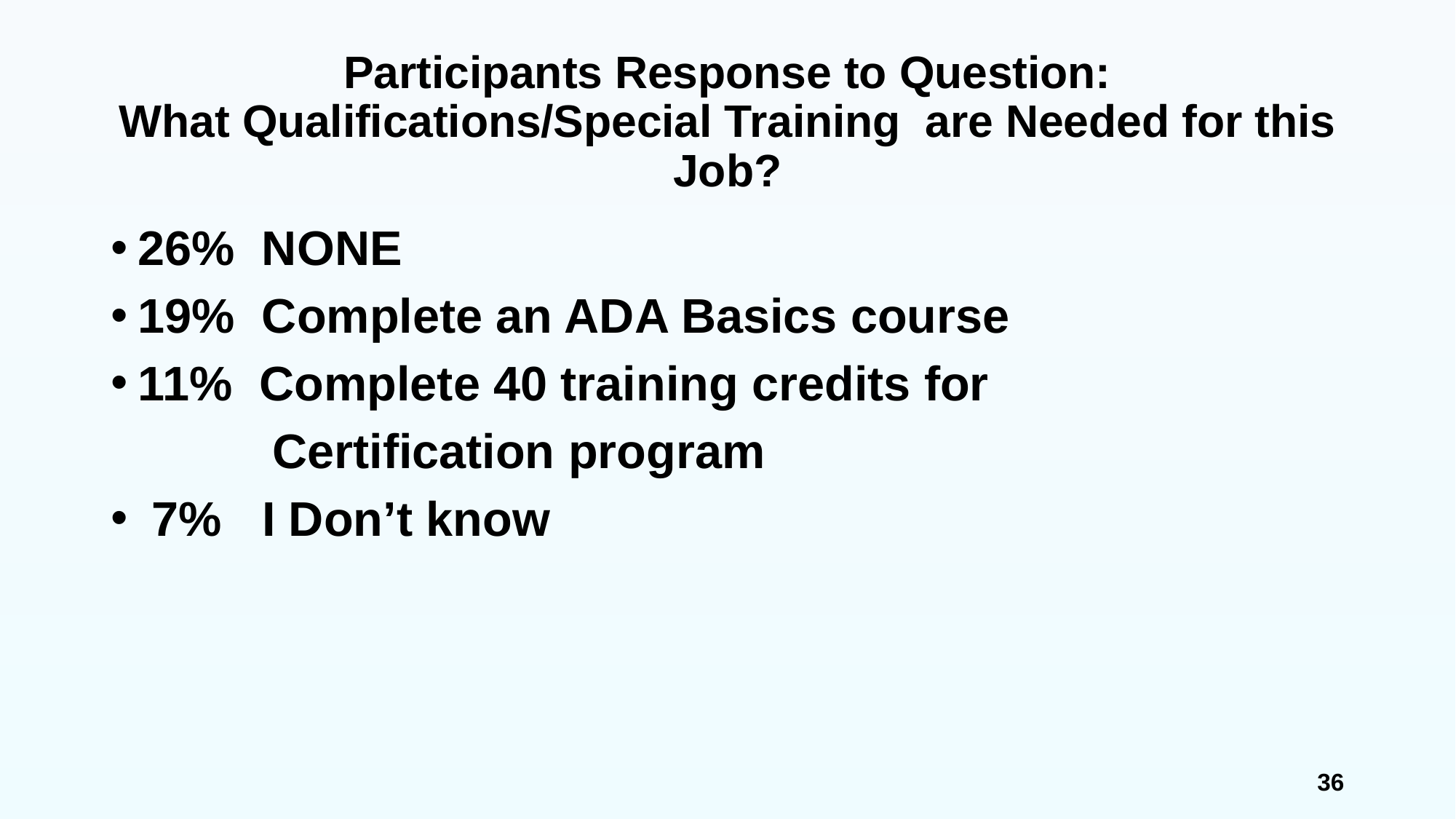

# Participants Response to Question: What Qualifications/Special Training  are Needed for this Job?
26%  NONE
19%  Complete an ADA Basics course
11%  Complete 40 training credits for
            Certification program
 7%   I Don’t know
36